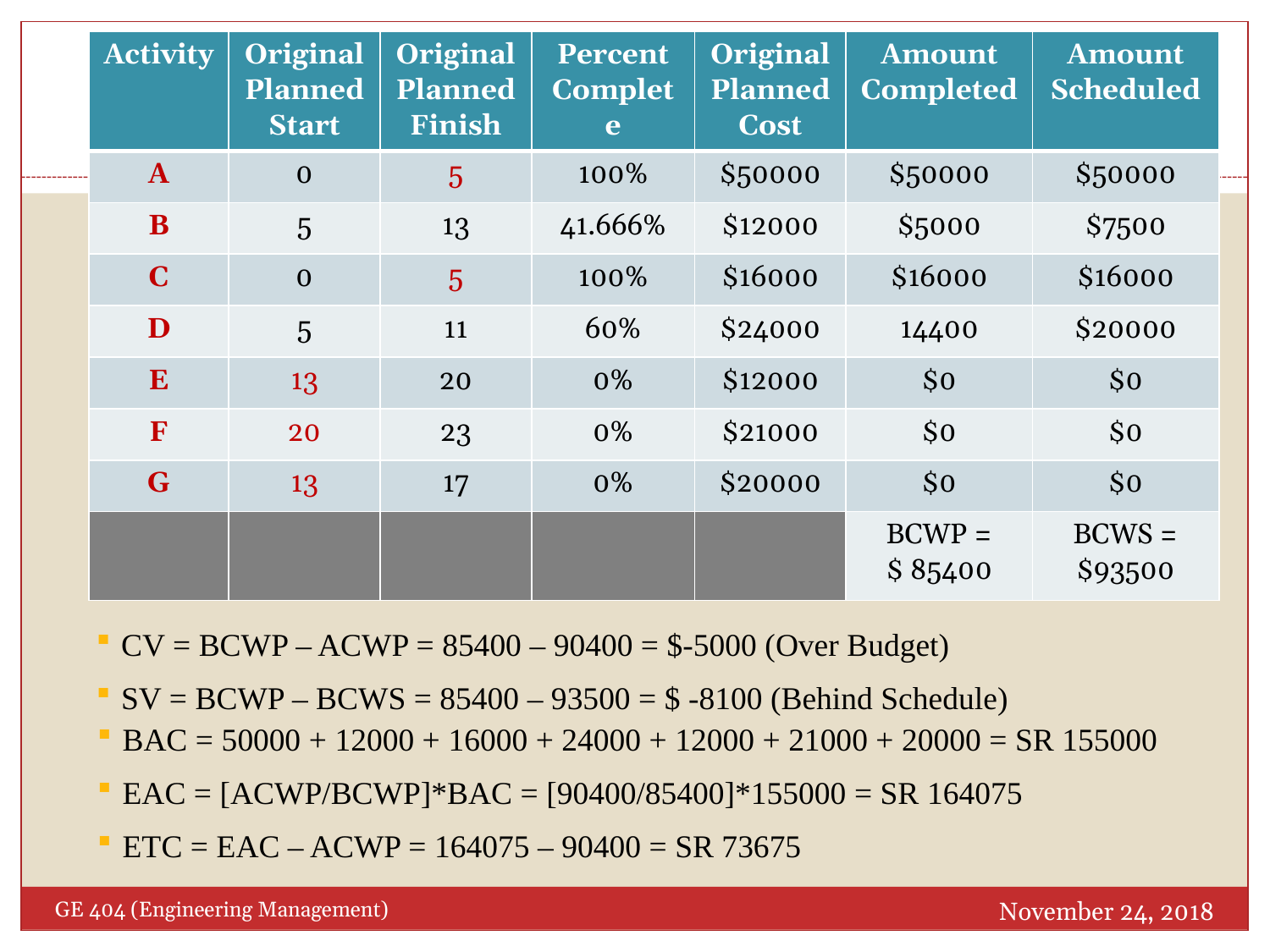

| Activity | Original Planned Start | Original Planned Finish | Percent Complete | Original Planned Cost | Amount Completed | Amount Scheduled |
| --- | --- | --- | --- | --- | --- | --- |
| A | 0 | 5 | 100% | $50000 | $50000 | $50000 |
| B | 5 | 13 | 41.666% | $12000 | $5000 | $7500 |
| C | 0 | 5 | 100% | $16000 | $16000 | $16000 |
| D | 5 | 11 | 60% | $24000 | 14400 | $20000 |
| E | 13 | 20 | 0% | $12000 | $0 | $0 |
| F | 20 | 23 | 0% | $21000 | $0 | $0 |
| G | 13 | 17 | 0% | $20000 | $0 | $0 |
|  |  |  |  |  | BCWP = $ 85400 | BCWS = $93500 |
CV = BCWP – ACWP = 85400 – 90400 = $-5000 (Over Budget)
SV = BCWP – BCWS = 85400 – 93500 = $ -8100 (Behind Schedule)
BAC = 50000 + 12000 + 16000 + 24000 + 12000 + 21000 + 20000 = SR 155000
EAC = [ACWP/BCWP]*BAC = [90400/85400]*155000 = SR 164075
ETC = EAC – ACWP = 164075 – 90400 = SR 73675
November 24, 2018
GE 404 (Engineering Management)